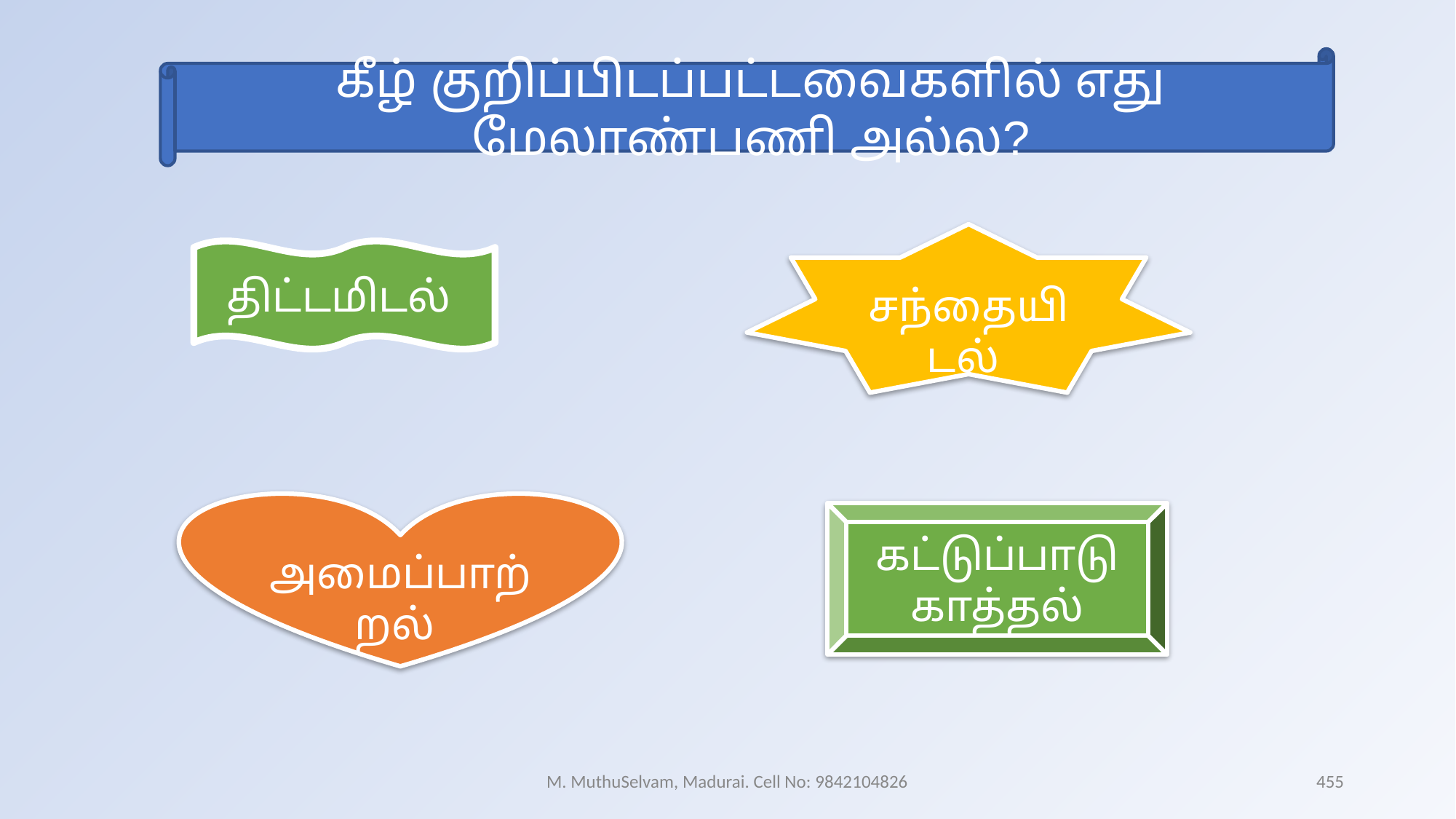

கீழ் குறிப்பிடப்பட்டவைகளில் எது மேலாண்பணி அல்ல?

சந்தையிடல்
திட்டமிடல்

அமைப்பாற்றல்
கட்டுப்பாடு காத்தல்
M. MuthuSelvam, Madurai. Cell No: 9842104826
455